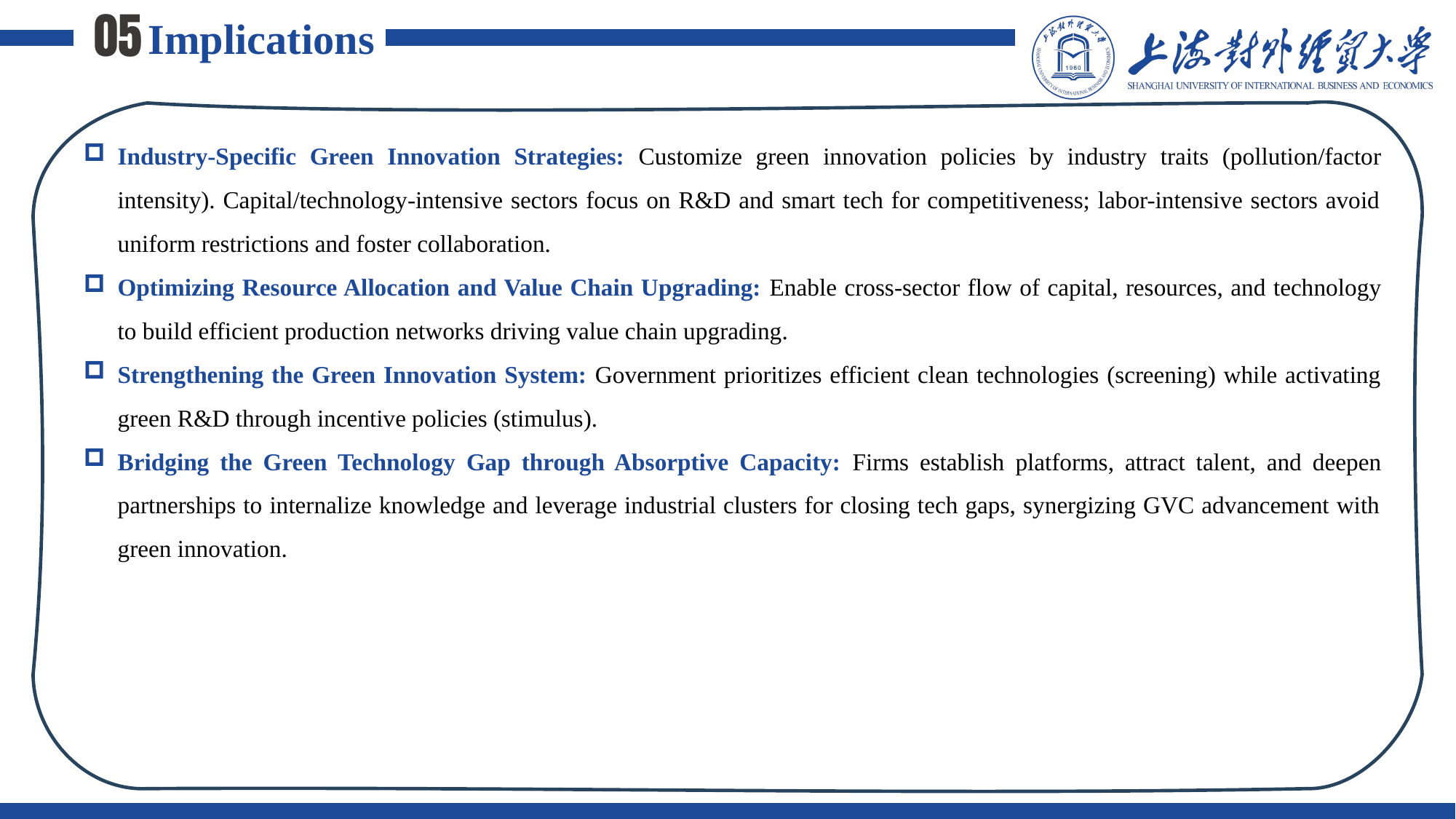

05
Implications

Industry-Specific Green Innovation Strategies: Customize green innovation policies by industry traits (pollution/factor intensity). Capital/technology-intensive sectors focus on R&D and smart tech for competitiveness; labor-intensive sectors avoid uniform restrictions and foster collaboration.
Optimizing Resource Allocation and Value Chain Upgrading: Enable cross-sector flow of capital, resources, and technology to build efficient production networks driving value chain upgrading.
Strengthening the Green Innovation System: Government prioritizes efficient clean technologies (screening) while activating green R&D through incentive policies (stimulus).
Bridging the Green Technology Gap through Absorptive Capacity: Firms establish platforms, attract talent, and deepen partnerships to internalize knowledge and leverage industrial clusters for closing tech gaps, synergizing GVC advancement with green innovation.